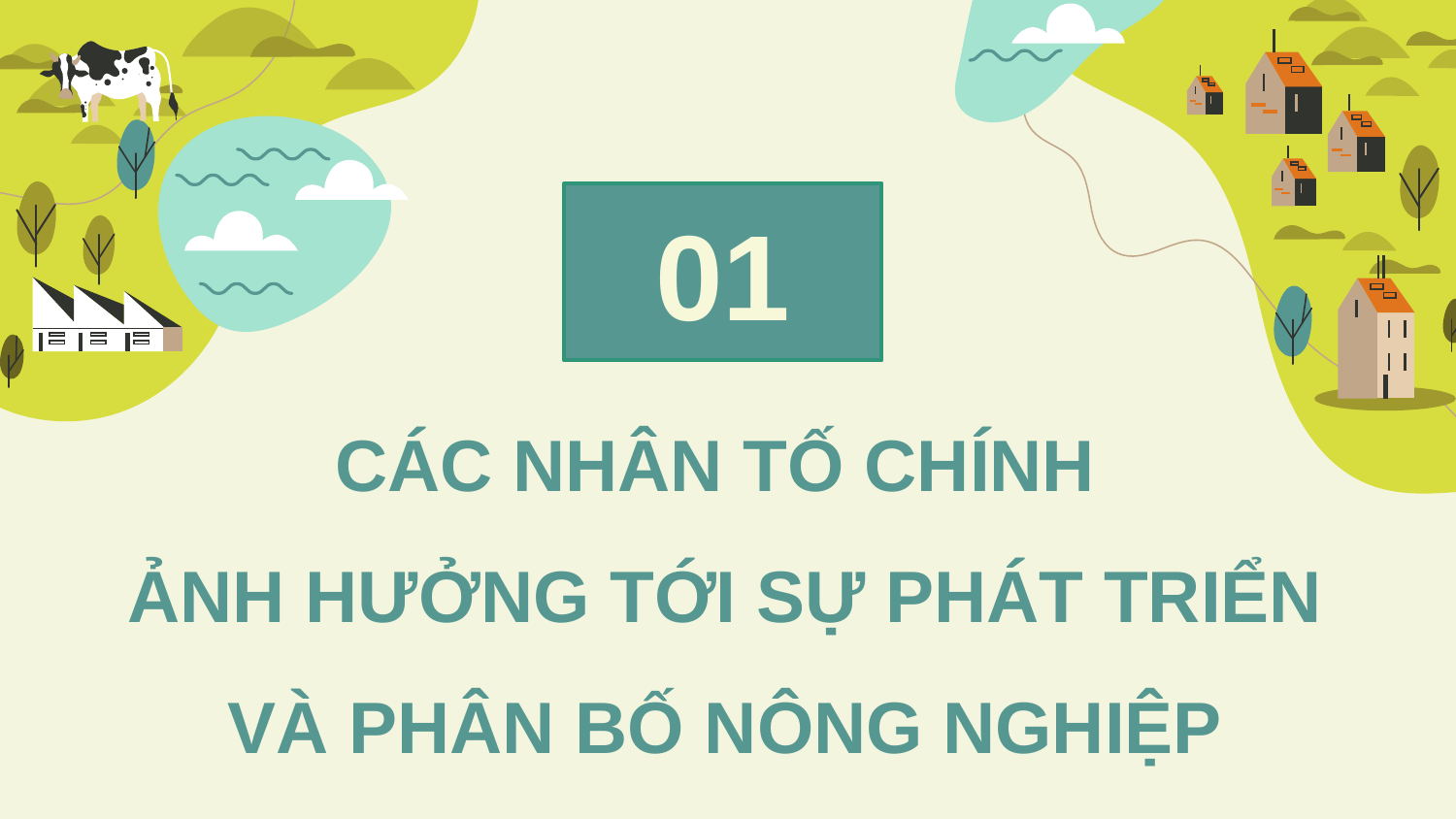

01
CÁC NHÂN TỐ CHÍNH
ẢNH HƯỞNG TỚI SỰ PHÁT TRIỂN VÀ PHÂN BỐ NÔNG NGHIỆP